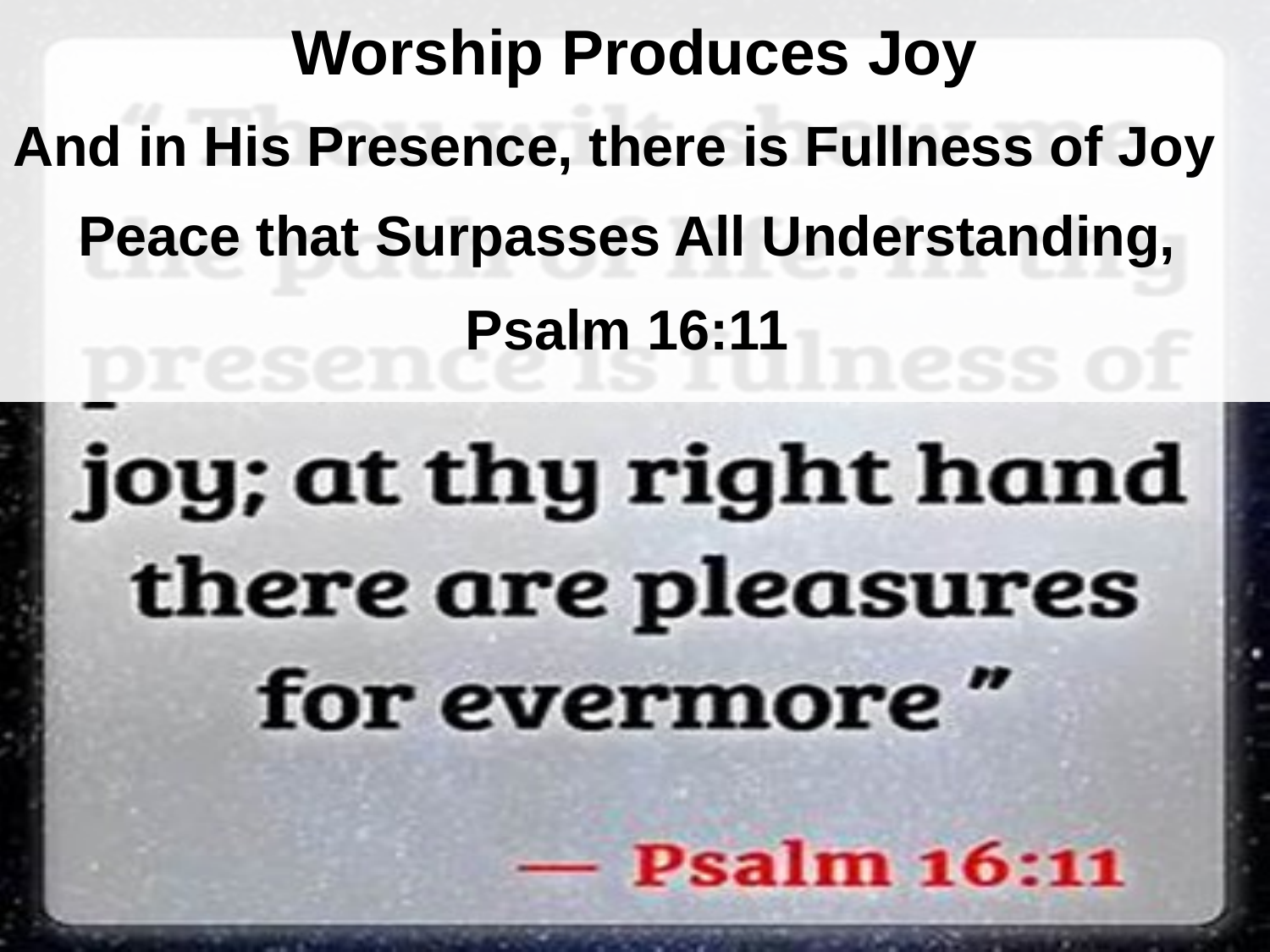

Worship Produces Joy
And in His Presence, there is Fullness of Joy
Peace that Surpasses All Understanding,
Psalm 16:11